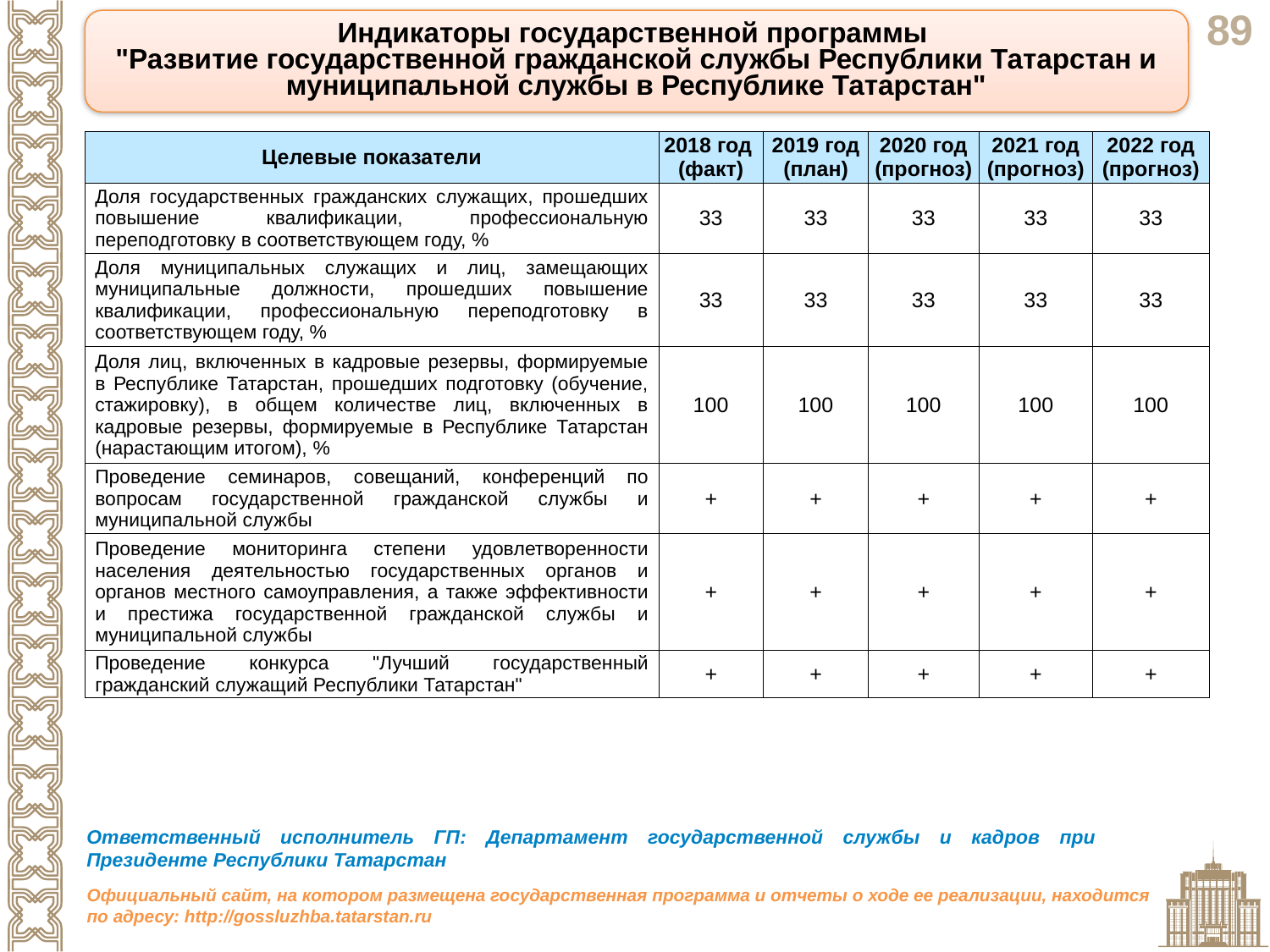

Индикаторы государственной программы
"Развитие государственной гражданской службы Республики Татарстан и муниципальной службы в Республике Татарстан"
| Целевые показатели | 2018 год (факт) | 2019 год (план) | 2020 год (прогноз) | 2021 год (прогноз) | 2022 год (прогноз) |
| --- | --- | --- | --- | --- | --- |
| Доля государственных гражданских служащих, прошедших повышение квалификации, профессиональную переподготовку в соответствующем году, % | 33 | 33 | 33 | 33 | 33 |
| Доля муниципальных служащих и лиц, замещающих муниципальные должности, прошедших повышение квалификации, профессиональную переподготовку в соответствующем году, % | 33 | 33 | 33 | 33 | 33 |
| Доля лиц, включенных в кадровые резервы, формируемые в Республике Татарстан, прошедших подготовку (обучение, стажировку), в общем количестве лиц, включенных в кадровые резервы, формируемые в Республике Татарстан (нарастающим итогом), % | 100 | 100 | 100 | 100 | 100 |
| Проведение семинаров, совещаний, конференций по вопросам государственной гражданской службы и муниципальной службы | + | + | + | + | + |
| Проведение мониторинга степени удовлетворенности населения деятельностью государственных органов и органов местного самоуправления, а также эффективности и престижа государственной гражданской службы и муниципальной службы | + | + | + | + | + |
| Проведение конкурса "Лучший государственный гражданский служащий Республики Татарстан" | + | + | + | + | + |
Ответственный исполнитель ГП: Департамент государственной службы и кадров при Президенте Республики Татарстан
Официальный сайт, на котором размещена государственная программа и отчеты о ходе ее реализации, находится по адресу: http://gossluzhba.tatarstan.ru